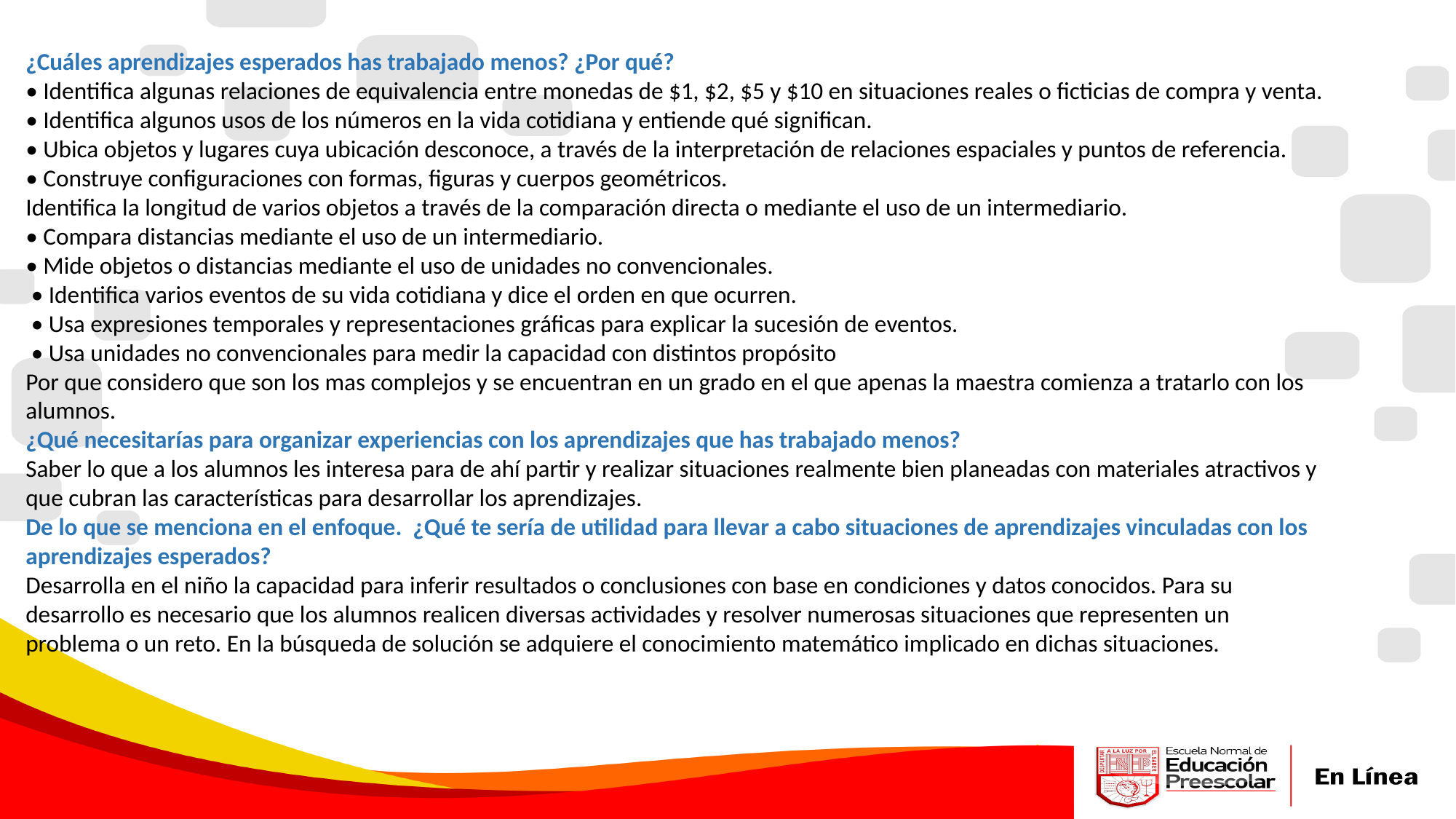

¿Cuáles aprendizajes esperados has trabajado menos? ¿Por qué?
• Identifica algunas relaciones de equivalencia entre monedas de $1, $2, $5 y $10 en situaciones reales o ficticias de compra y venta. • Identifica algunos usos de los números en la vida cotidiana y entiende qué significan.
• Ubica objetos y lugares cuya ubicación desconoce, a través de la interpretación de relaciones espaciales y puntos de referencia.
• Construye configuraciones con formas, figuras y cuerpos geométricos.
Identifica la longitud de varios objetos a través de la comparación directa o mediante el uso de un intermediario.
• Compara distancias mediante el uso de un intermediario.
• Mide objetos o distancias mediante el uso de unidades no convencionales.
 • Identifica varios eventos de su vida cotidiana y dice el orden en que ocurren.
 • Usa expresiones temporales y representaciones gráficas para explicar la sucesión de eventos.
 • Usa unidades no convencionales para medir la capacidad con distintos propósito
Por que considero que son los mas complejos y se encuentran en un grado en el que apenas la maestra comienza a tratarlo con los alumnos.
¿Qué necesitarías para organizar experiencias con los aprendizajes que has trabajado menos?
Saber lo que a los alumnos les interesa para de ahí partir y realizar situaciones realmente bien planeadas con materiales atractivos y que cubran las características para desarrollar los aprendizajes.
De lo que se menciona en el enfoque.  ¿Qué te sería de utilidad para llevar a cabo situaciones de aprendizajes vinculadas con los aprendizajes esperados?
Desarrolla en el niño la capacidad para inferir resultados o conclusiones con base en condiciones y datos conocidos. Para su desarrollo es necesario que los alumnos realicen diversas actividades y resolver numerosas situaciones que representen un problema o un reto. En la búsqueda de solución se adquiere el conocimiento matemático implicado en dichas situaciones.